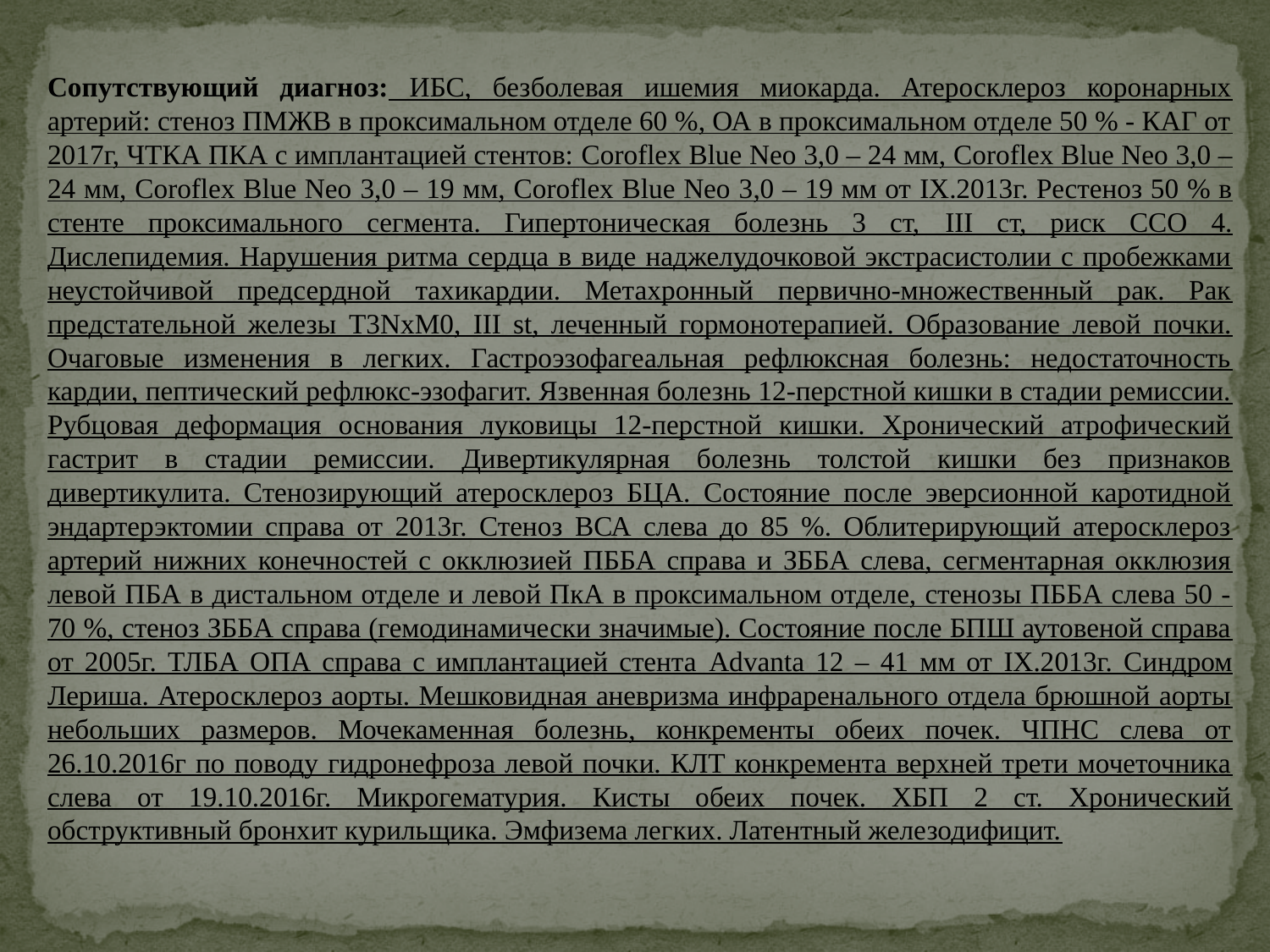

Сопутствующий диагноз: ИБС, безболевая ишемия миокарда. Атеросклероз коронарных артерий: стеноз ПМЖВ в проксимальном отделе 60 %, ОА в проксимальном отделе 50 % - КАГ от 2017г, ЧТКА ПКА с имплантацией стентов: Coroflex Blue Neo 3,0 – 24 мм, Coroflex Blue Neo 3,0 – 24 мм, Coroflex Blue Neo 3,0 – 19 мм, Coroflex Blue Neo 3,0 – 19 мм от IX.2013г. Рестеноз 50 % в стенте проксимального сегмента. Гипертоническая болезнь 3 ст, III ст, риск ССО 4. Дислепидемия. Нарушения ритма сердца в виде наджелудочковой экстрасистолии с пробежками неустойчивой предсердной тахикардии. Метахронный первично-множественный рак. Рак предстательной железы T3NхM0, III st, леченный гормонотерапией. Образование левой почки. Очаговые изменения в легких. Гастроэзофагеальная рефлюксная болезнь: недостаточность кардии, пептический рефлюкс-эзофагит. Язвенная болезнь 12-перстной кишки в стадии ремиссии. Рубцовая деформация основания луковицы 12-перстной кишки. Хронический атрофический гастрит в стадии ремиссии. Дивертикулярная болезнь толстой кишки без признаков дивертикулита. Стенозирующий атеросклероз БЦА. Состояние после эверсионной каротидной эндартерэктомии справа от 2013г. Стеноз ВСА слева до 85 %. Облитерирующий атеросклероз артерий нижних конечностей с окклюзией ПББА справа и ЗББА слева, сегментарная окклюзия левой ПБА в дистальном отделе и левой ПкА в проксимальном отделе, стенозы ПББА слева 50 - 70 %, стеноз ЗББА справа (гемодинамически значимые). Состояние после БПШ аутовеной справа от 2005г. ТЛБА ОПА справа с имплантацией стента Advanta 12 – 41 мм от IX.2013г. Синдром Лериша. Атеросклероз аорты. Мешковидная аневризма инфраренального отдела брюшной аорты небольших размеров. Мочекаменная болезнь, конкременты обеих почек. ЧПНС слева от 26.10.2016г по поводу гидронефроза левой почки. КЛТ конкремента верхней трети мочеточника слева от 19.10.2016г. Микрогематурия. Кисты обеих почек. ХБП 2 ст. Хронический обструктивный бронхит курильщика. Эмфизема легких. Латентный железодифицит.